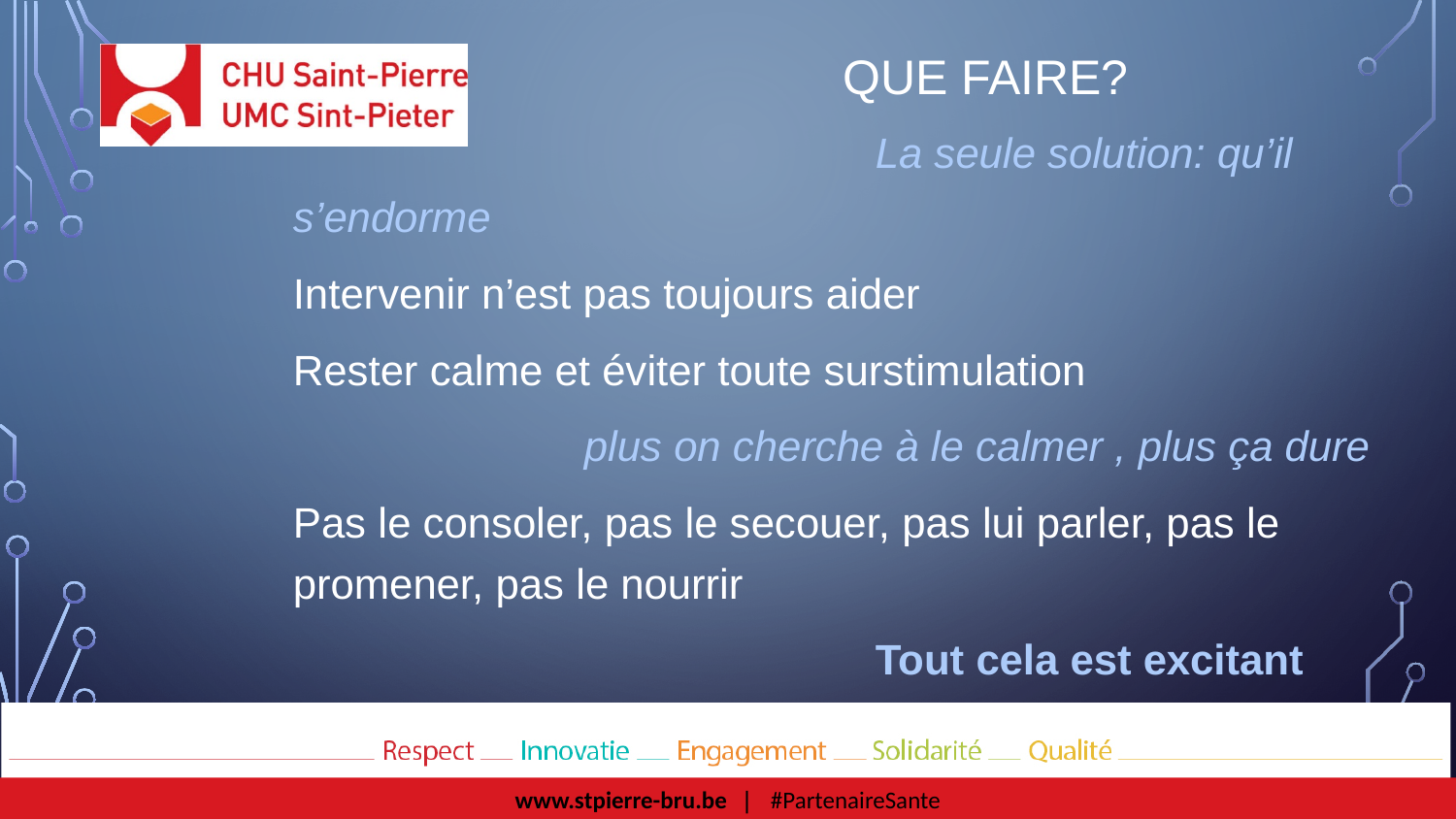

# Que faire?
				La seule solution: qu’il s’endorme
Intervenir n’est pas toujours aider
Rester calme et éviter toute surstimulation
		plus on cherche à le calmer , plus ça dure
Pas le consoler, pas le secouer, pas lui parler, pas le promener, pas le nourrir
				Tout cela est excitant